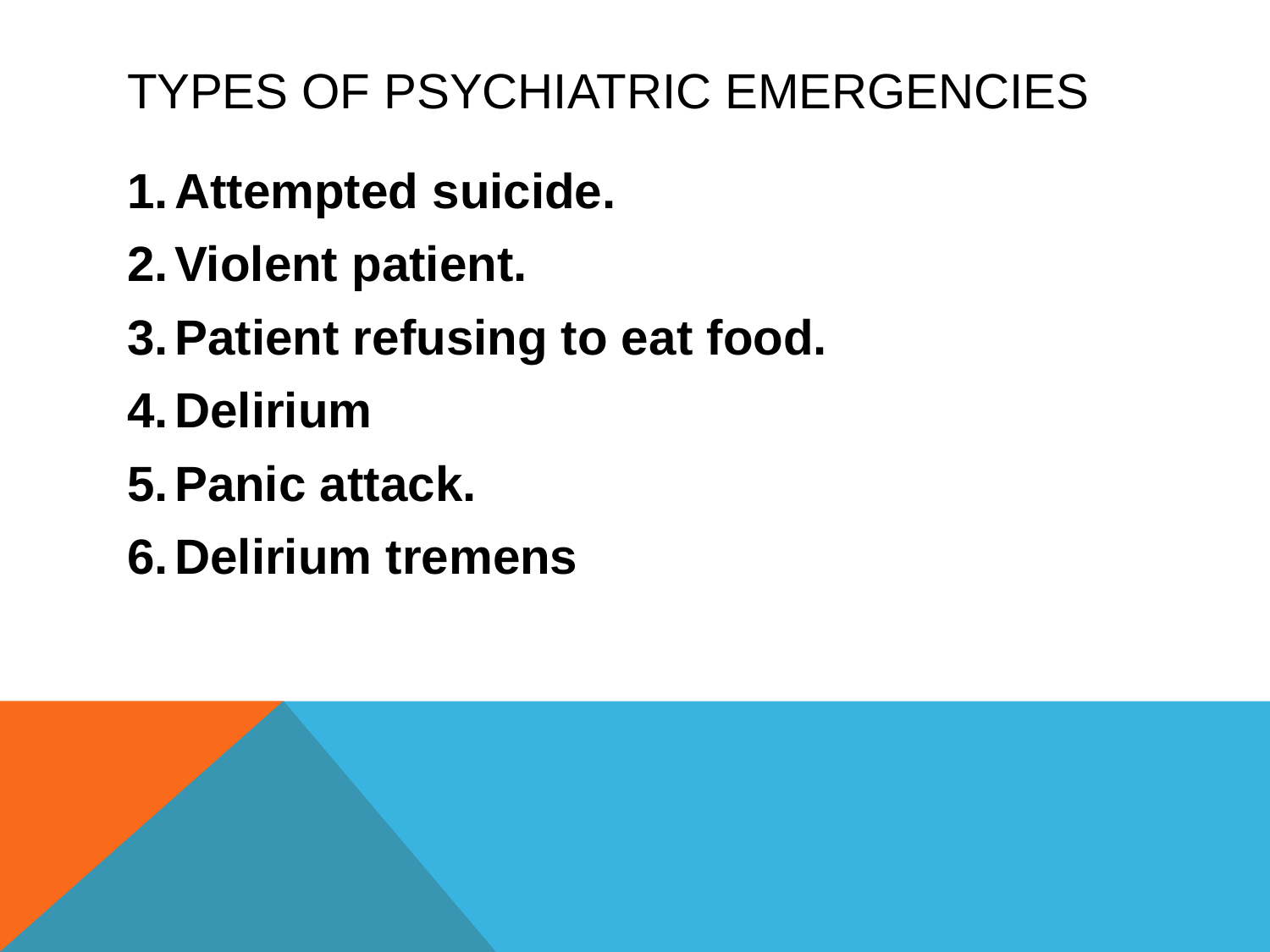

# Types of psychiatric emergencies
Attempted suicide.
Violent patient.
Patient refusing to eat food.
Delirium
Panic attack.
Delirium tremens